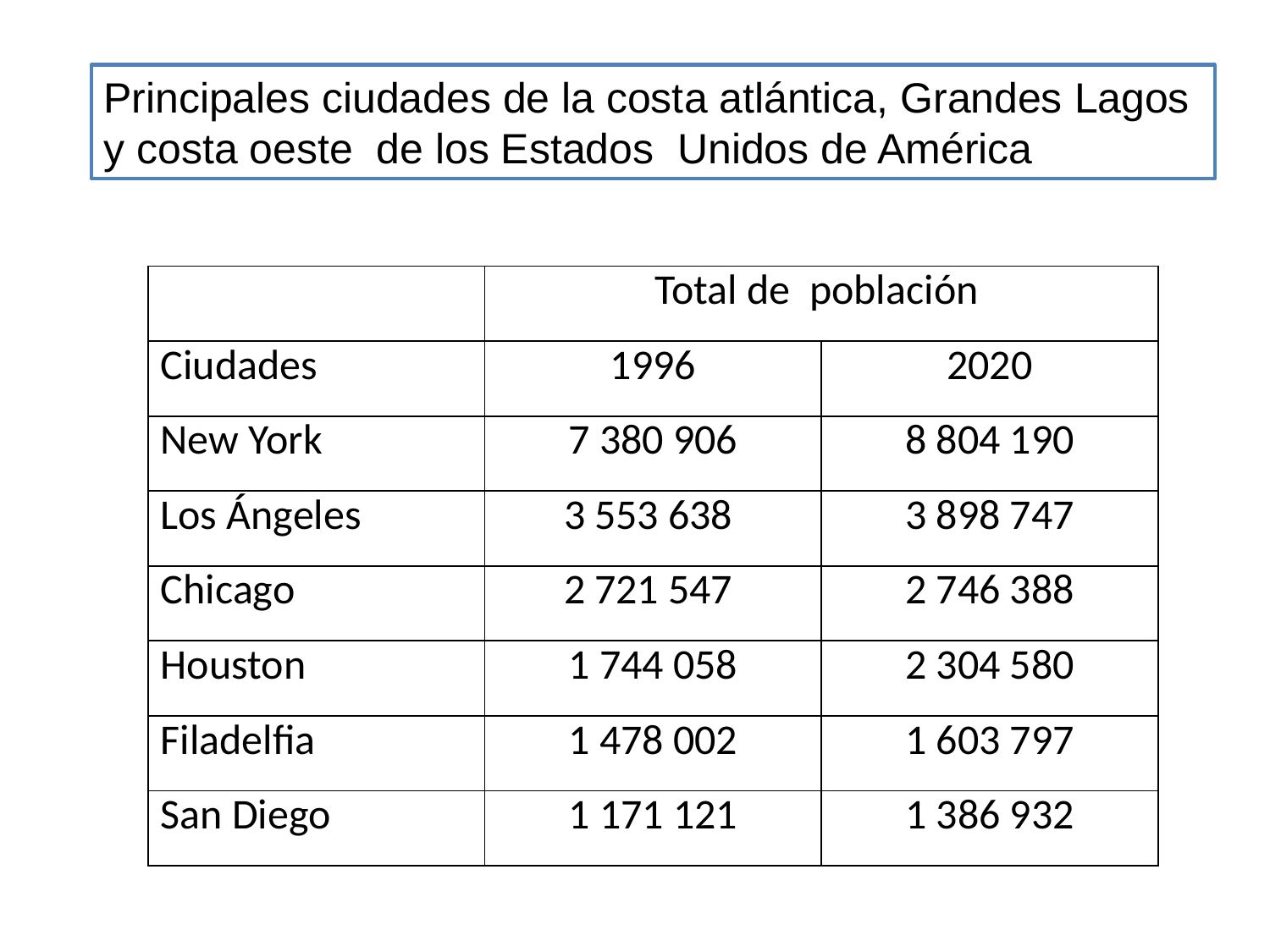

Principales ciudades de la costa atlántica, Grandes Lagos
y costa oeste  de los Estados  Unidos de América
|  | Total de población |  |
| --- | --- | --- |
| Ciudades | 1996 | 2020 |
| New York | 7 380 906 | 8 804 190 |
| Los Ángeles | 3 553 638 | 3 898 747 |
| Chicago | 2 721 547 | 2 746 388 |
| Houston | 1 744 058 | 2 304 580 |
| Filadelfia | 1 478 002 | 1 603 797 |
| San Diego | 1 171 121 | 1 386 932 |